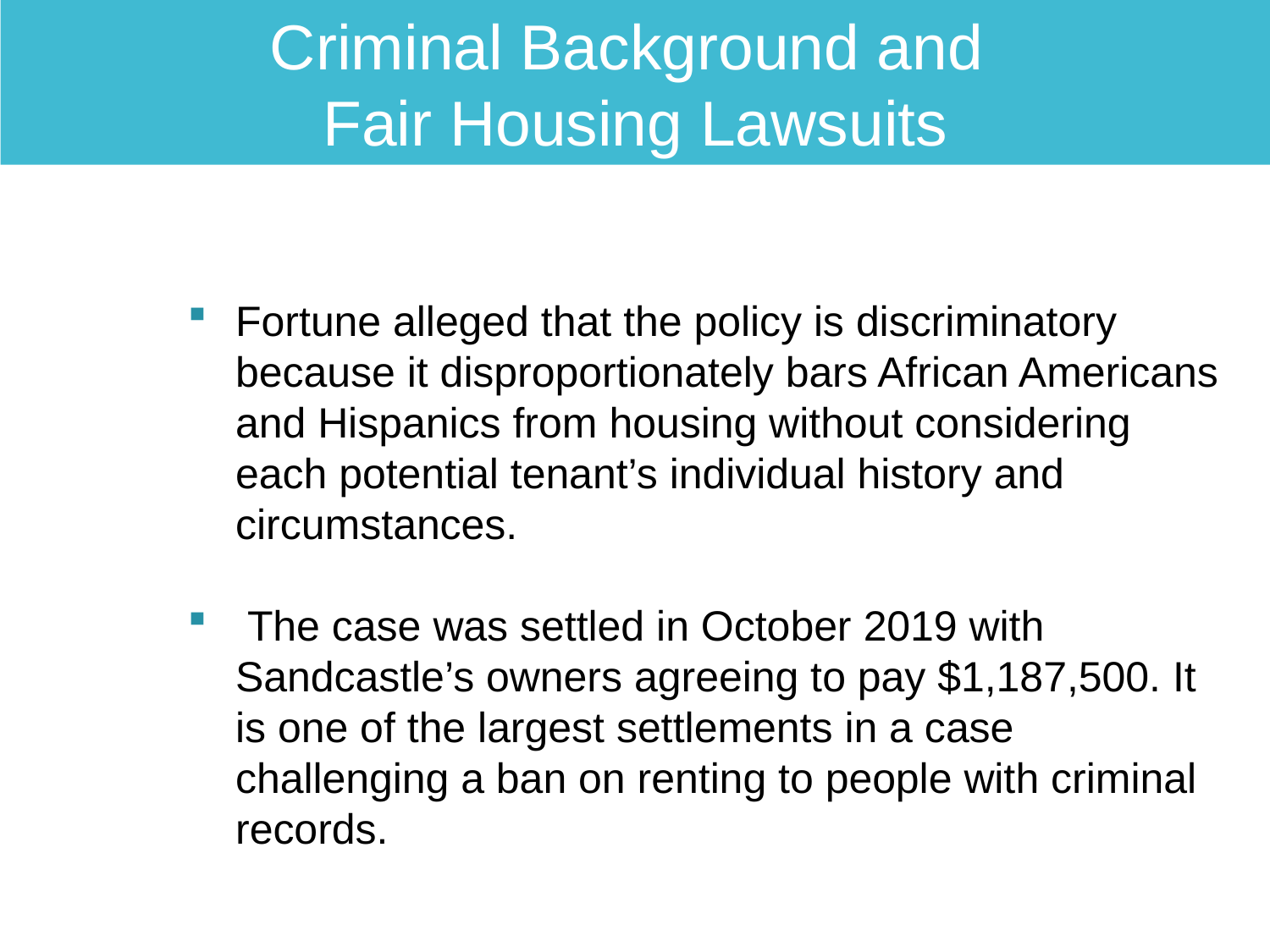

Criminal Background and
Fair Housing Lawsuits

Fortune alleged that the policy is discriminatory because it disproportionately bars African Americans and Hispanics from housing without considering each potential tenant’s individual history and circumstances.

 The case was settled in October 2019 with Sandcastle’s owners agreeing to pay $1,187,500. It is one of the largest settlements in a case challenging a ban on renting to people with criminal records.